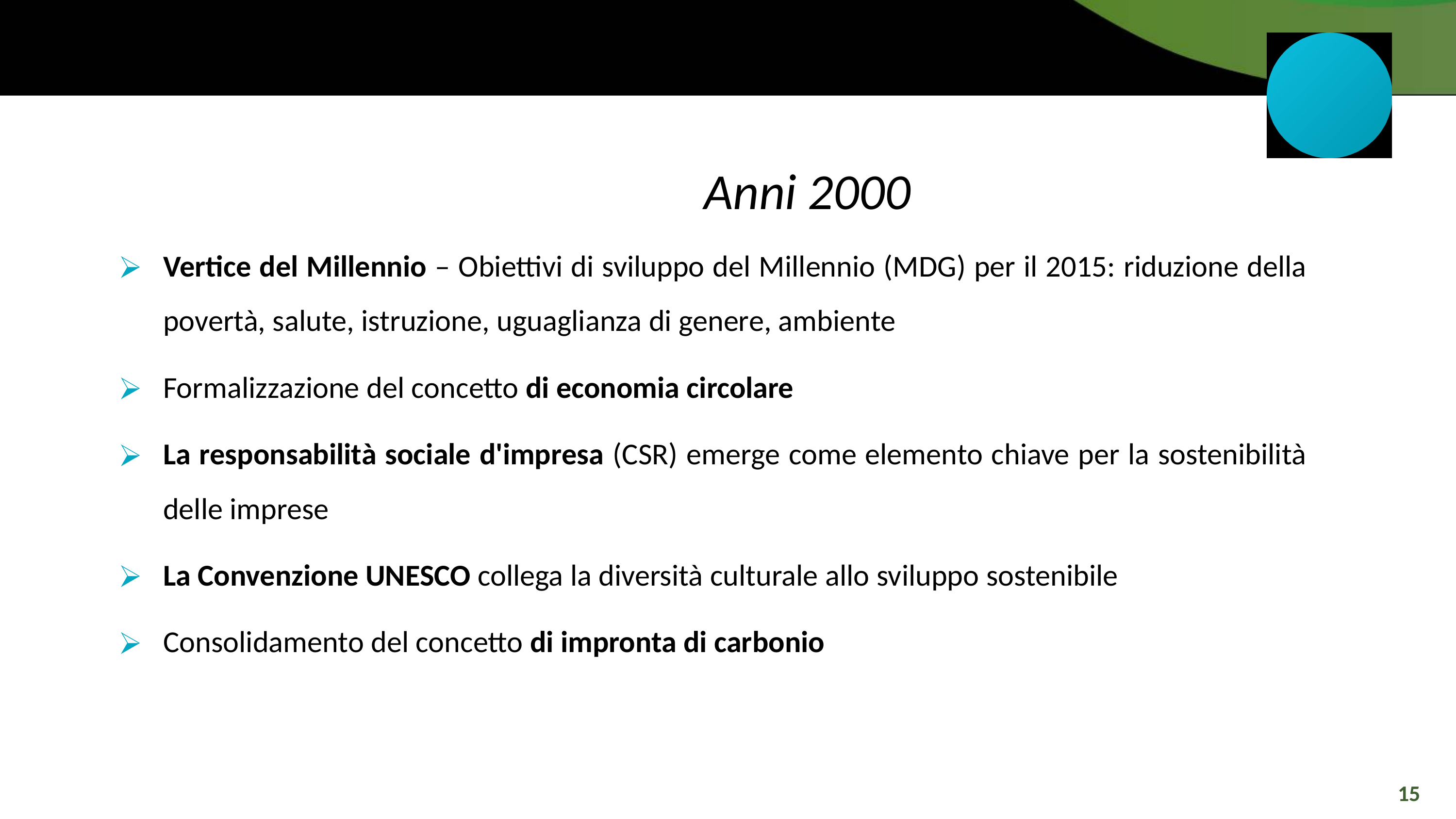

Anni 2000
Vertice del Millennio – Obiettivi di sviluppo del Millennio (MDG) per il 2015: riduzione della povertà, salute, istruzione, uguaglianza di genere, ambiente
Formalizzazione del concetto di economia circolare
La responsabilità sociale d'impresa (CSR) emerge come elemento chiave per la sostenibilità delle imprese
La Convenzione UNESCO collega la diversità culturale allo sviluppo sostenibile
Consolidamento del concetto di impronta di carbonio
15